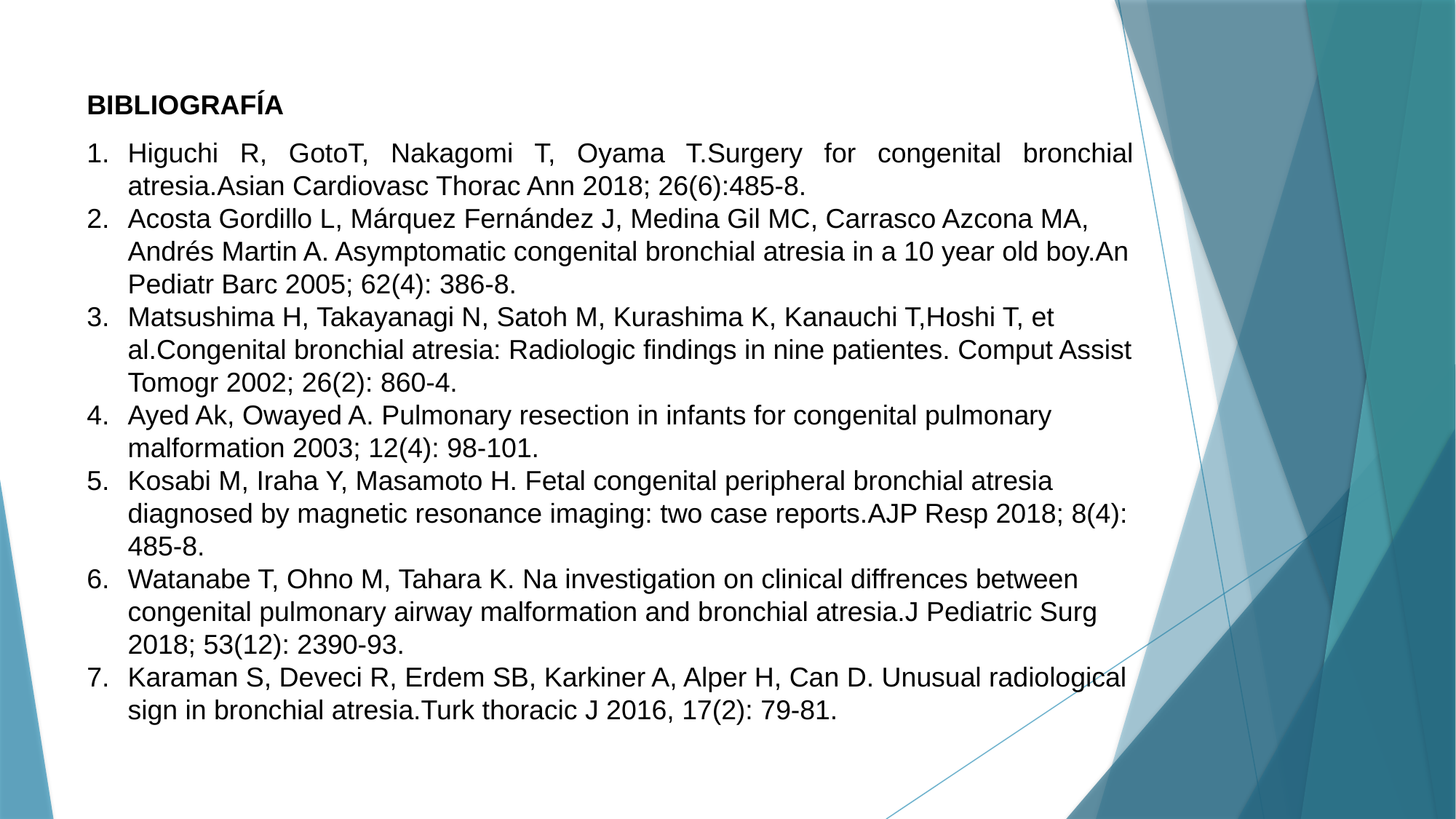

BIBLIOGRAFÍA
Higuchi R, GotoT, Nakagomi T, Oyama T.Surgery for congenital bronchial atresia.Asian Cardiovasc Thorac Ann 2018; 26(6):485-8.
Acosta Gordillo L, Márquez Fernández J, Medina Gil MC, Carrasco Azcona MA, Andrés Martin A. Asymptomatic congenital bronchial atresia in a 10 year old boy.An Pediatr Barc 2005; 62(4): 386-8.
Matsushima H, Takayanagi N, Satoh M, Kurashima K, Kanauchi T,Hoshi T, et al.Congenital bronchial atresia: Radiologic findings in nine patientes. Comput Assist Tomogr 2002; 26(2): 860-4.
Ayed Ak, Owayed A. Pulmonary resection in infants for congenital pulmonary malformation 2003; 12(4): 98-101.
Kosabi M, Iraha Y, Masamoto H. Fetal congenital peripheral bronchial atresia diagnosed by magnetic resonance imaging: two case reports.AJP Resp 2018; 8(4): 485-8.
Watanabe T, Ohno M, Tahara K. Na investigation on clinical diffrences between congenital pulmonary airway malformation and bronchial atresia.J Pediatric Surg 2018; 53(12): 2390-93.
Karaman S, Deveci R, Erdem SB, Karkiner A, Alper H, Can D. Unusual radiological sign in bronchial atresia.Turk thoracic J 2016, 17(2): 79-81.